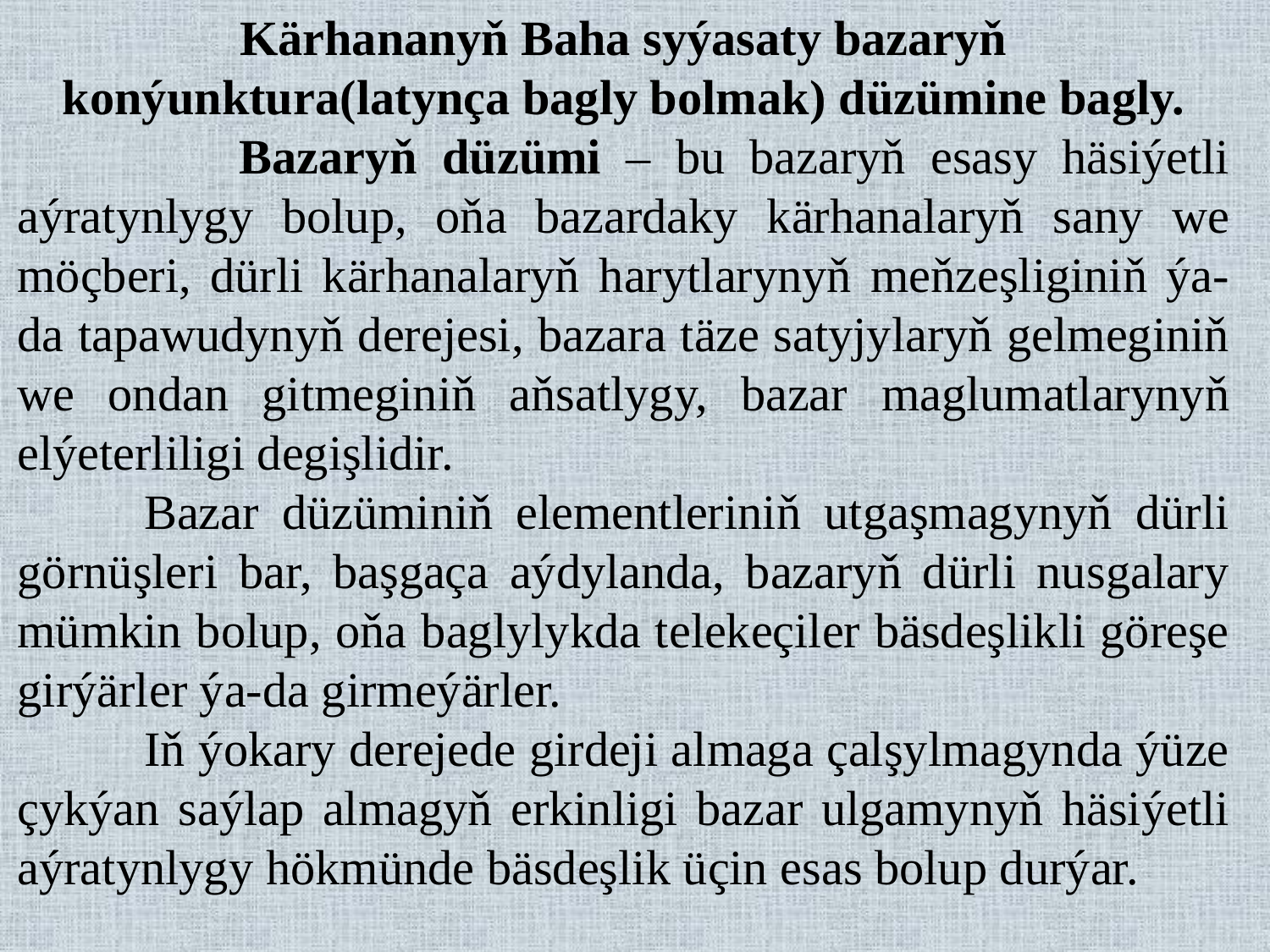

Kärhananyň Baha syýasaty bazaryň konýunktura(latynça bagly bolmak) düzümine bagly.
         Bazaryň düzümi – bu bazaryň esasy häsiýetli aýratynlygy bolup, oňa bazardaky kärhanalaryň sany we möçberi, dürli kärhanalaryň harytlarynyň meňzeşliginiň ýa-da tapawudynyň derejesi, bazara täze satyjylaryň gelmeginiň we ondan gitmeginiň aňsatlygy, bazar maglumatlarynyň elýeterliligi degişlidir.
	Bazar düzüminiň elementleriniň utgaşmagynyň dürli görnüşleri bar, başgaça aýdylanda, bazaryň dürli nusgalary mümkin bolup, oňa baglylykda telekeçiler bäsdeşlikli göreşe girýärler ýa-da girmeýärler.
	Iň ýokary derejede girdeji almaga çalşylmagynda ýüze çykýan saýlap almagyň erkinligi bazar ulgamynyň häsiýetli aýratynlygy hökmünde bäsdeşlik üçin esas bolup durýar.